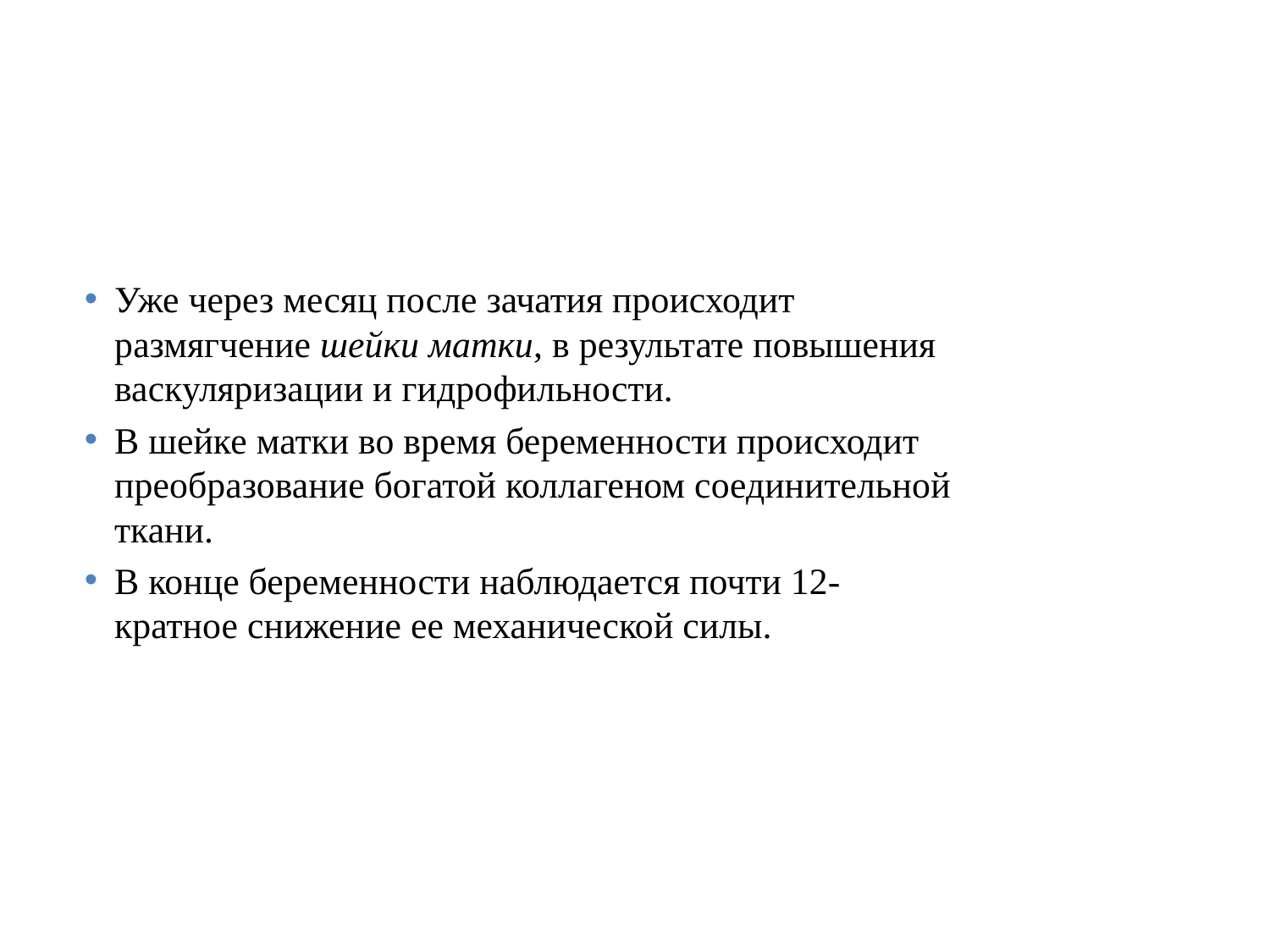

Уже через месяц после зачатия происходит размягчение шейки матки, в результате повышения васкуляризации и гидрофильности.
В шейке матки во время беременности происходит преобразование богатой коллагеном соединительной ткани.
В конце беременности наблюдается почти 12-кратное снижение ее механической силы.